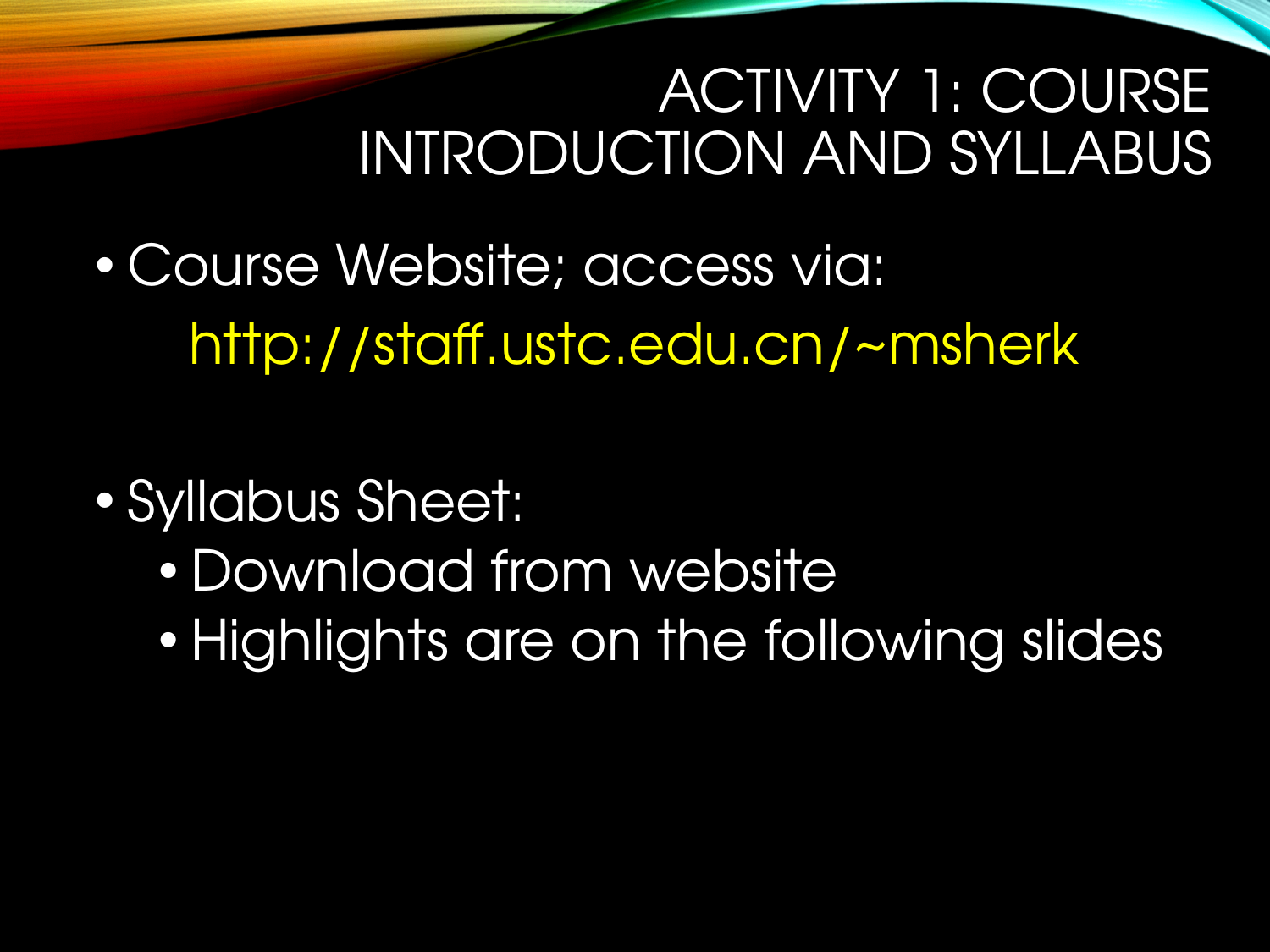

# Activity 1: Course Introduction and Syllabus
Course Website; access via:
http://staff.ustc.edu.cn/~msherk

Syllabus Sheet:
Download from website
Highlights are on the following slides